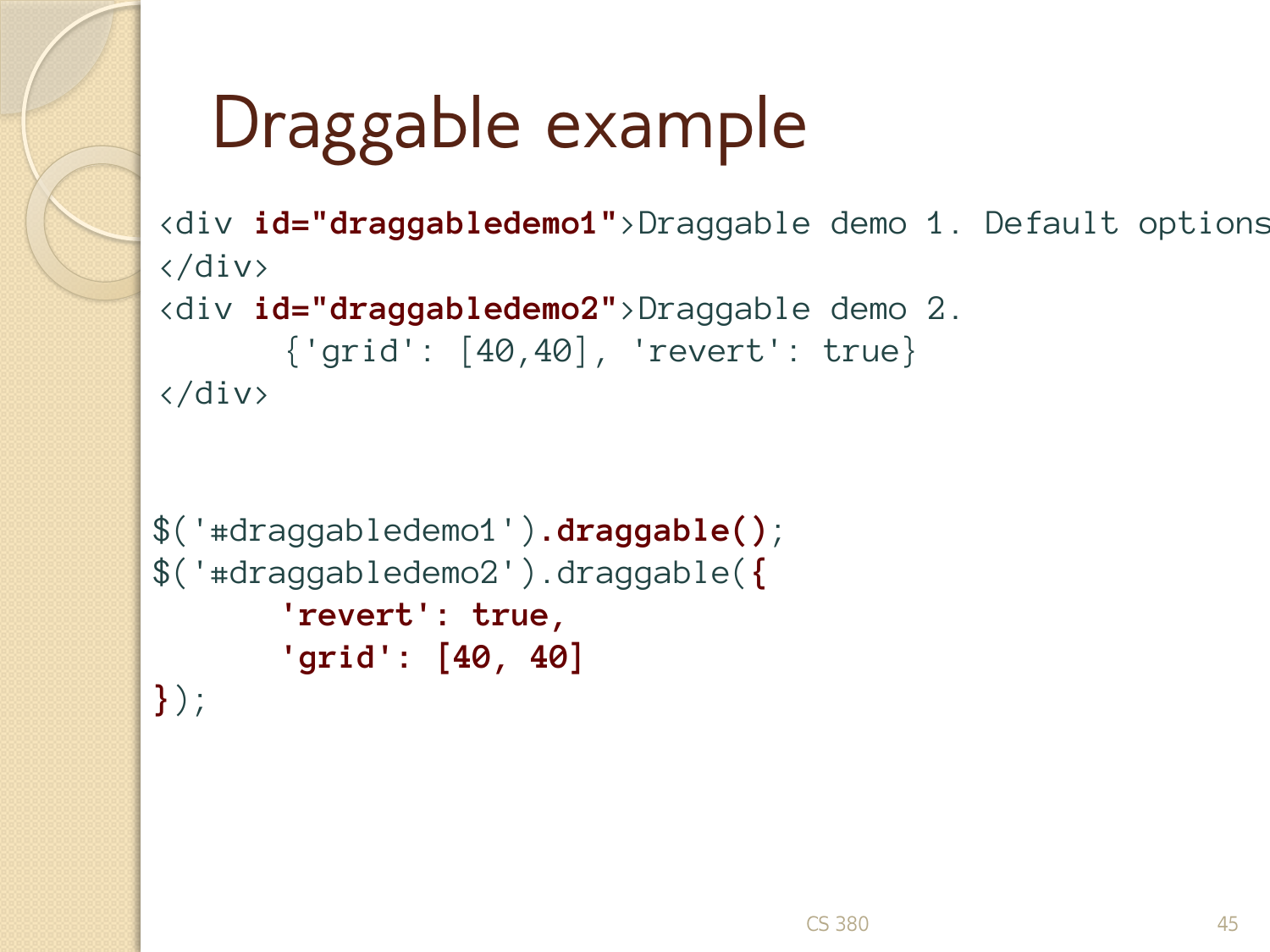

# Draggable example
<div id="draggabledemo1">Draggable demo 1. Default options.
</div>
<div id="draggabledemo2">Draggable demo 2.
	{'grid': [40,40], 'revert': true}
</div>
$('#draggabledemo1').draggable();
$('#draggabledemo2').draggable({
	'revert': true,
	'grid': [40, 40]
});
CS 380
45